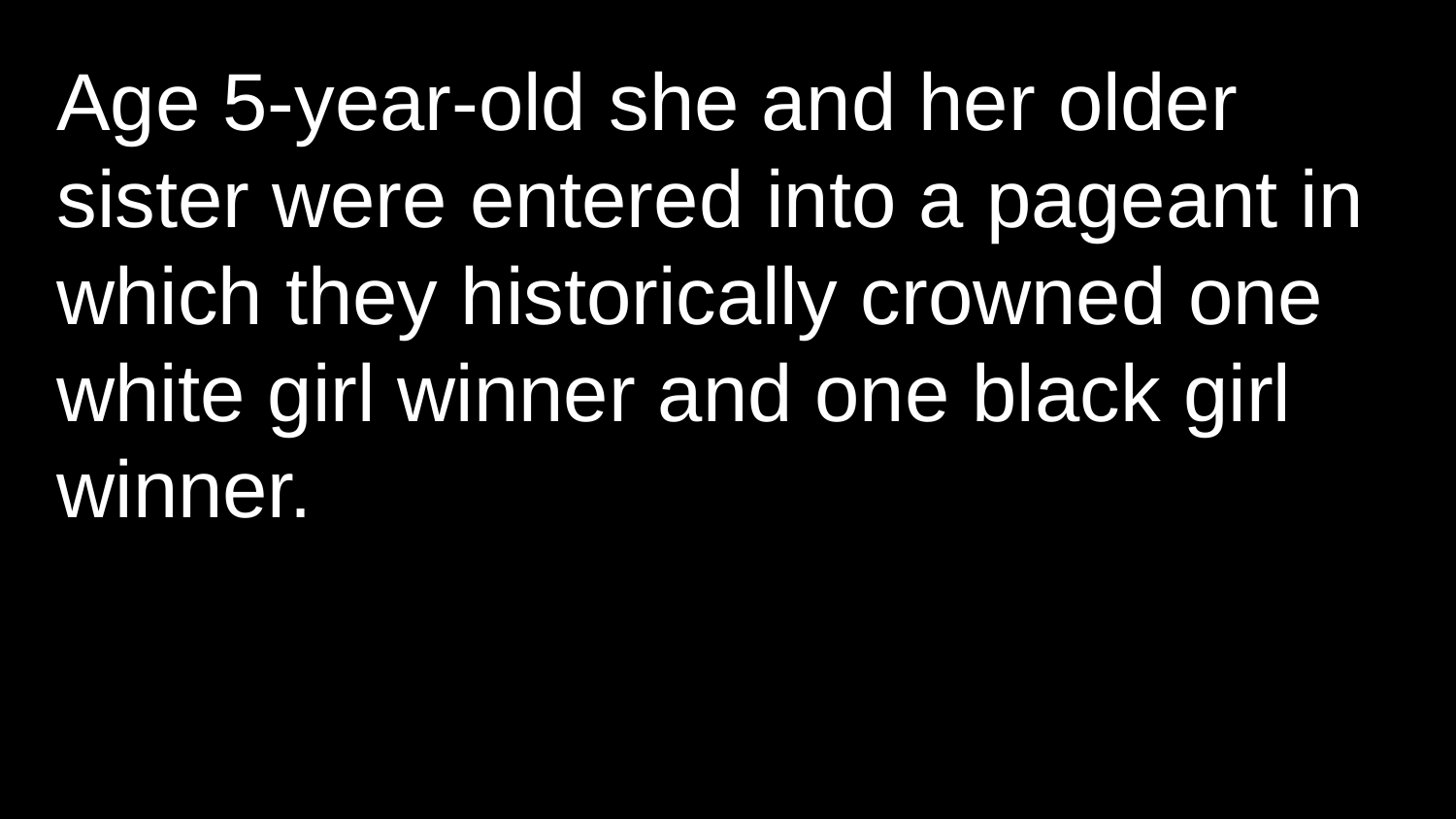

Age 5-year-old she and her older sister were entered into a pageant in which they historically crowned one white girl winner and one black girl winner.